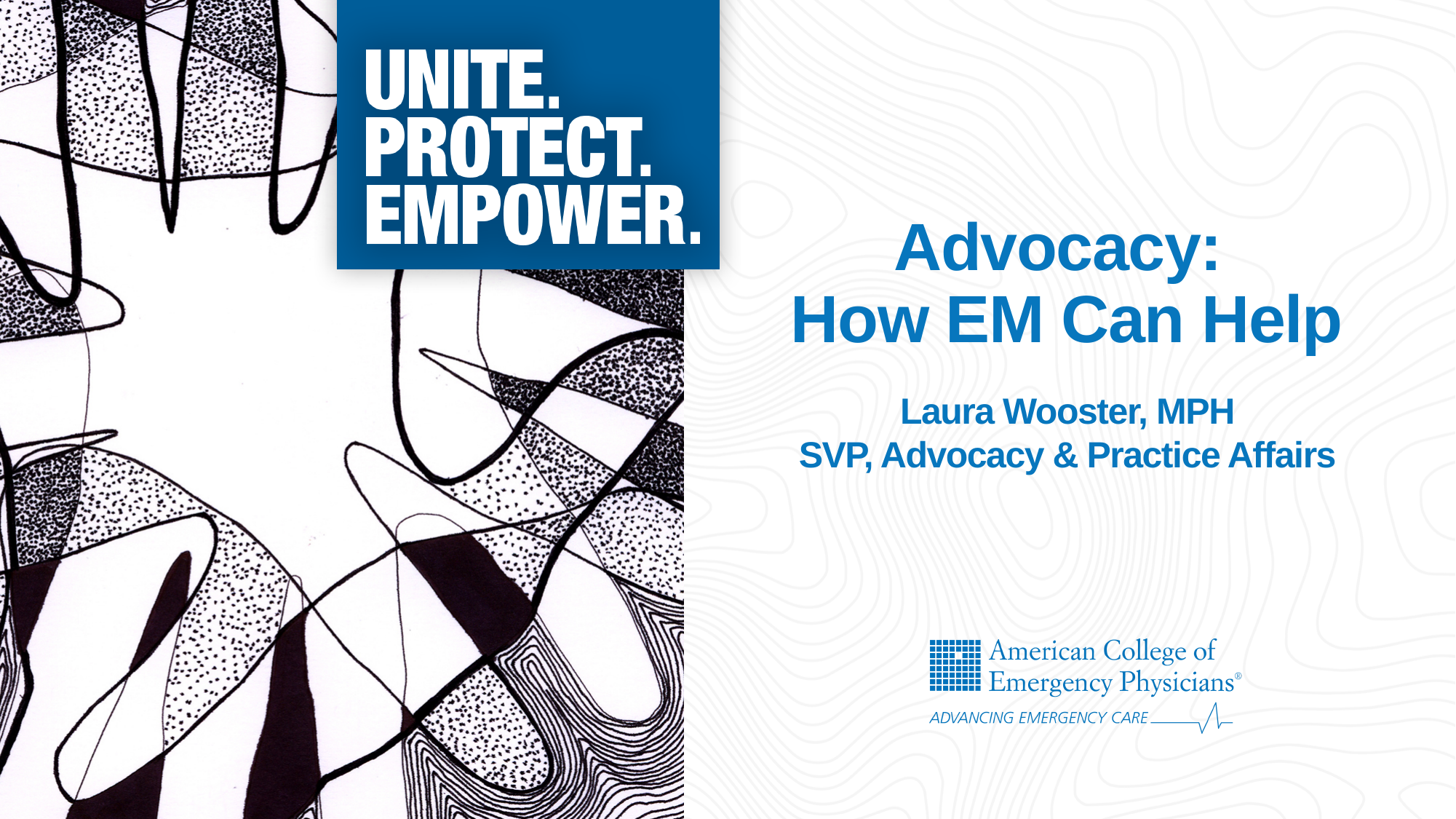

Advocacy:
How EM Can Help
Laura Wooster, MPH
SVP, Advocacy & Practice Affairs